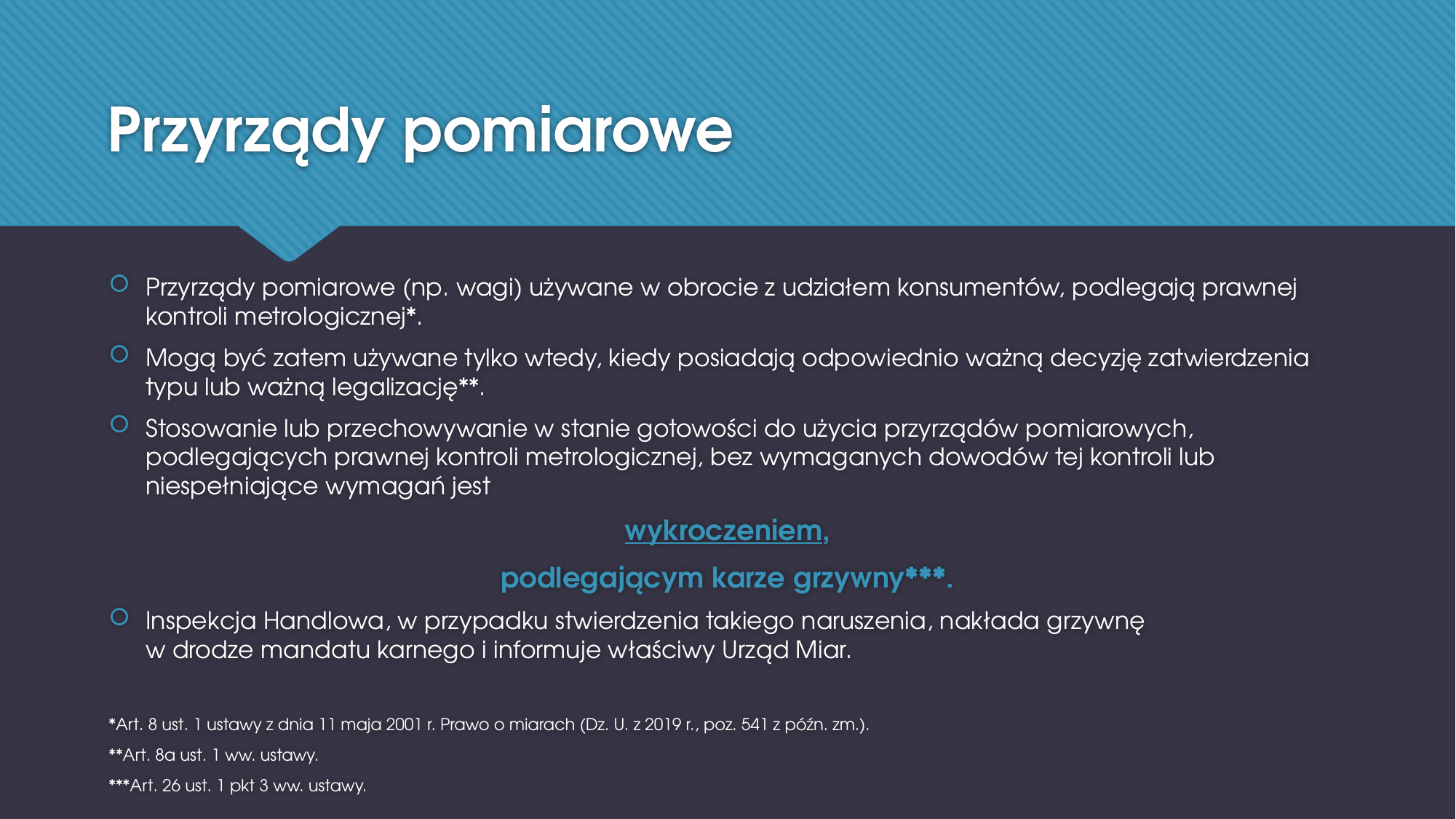

# Przyrządy pomiarowe
Przyrządy pomiarowe (np. wagi) używane w obrocie z udziałem konsumentów, podlegają prawnej kontroli metrologicznej*.
Mogą być zatem używane tylko wtedy, kiedy posiadają odpowiednio ważną decyzję zatwierdzenia typu lub ważną legalizację**.
Stosowanie lub przechowywanie w stanie gotowości do użycia przyrządów pomiarowych, podlegających prawnej kontroli metrologicznej, bez wymaganych dowodów tej kontroli lub niespełniające wymagań jest
wykroczeniem,
podlegającym karze grzywny***.
Inspekcja Handlowa, w przypadku stwierdzenia takiego naruszenia, nakłada grzywnę
w drodze mandatu karnego i informuje właściwy Urząd Miar.

*Art. 8 ust. 1 ustawy z dnia 11 maja 2001 r. Prawo o miarach (Dz. U. z 2019 r., poz. 541 z późn. zm.).
**Art. 8a ust. 1 ww. ustawy.
***Art. 26 ust. 1 pkt 3 ww. ustawy.